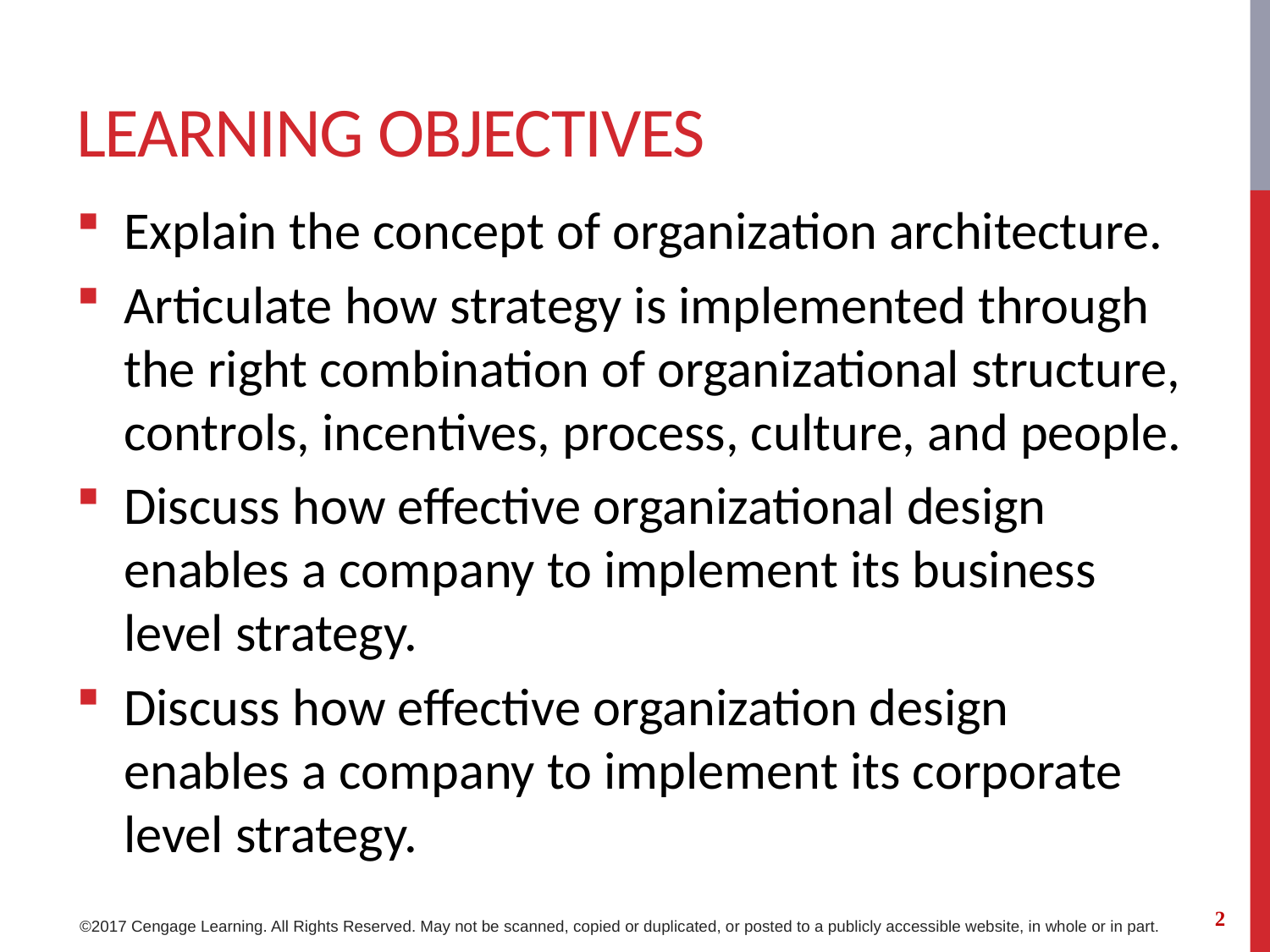

# Learning objectives
Explain the concept of organization architecture.
Articulate how strategy is implemented through the right combination of organizational structure, controls, incentives, process, culture, and people.
Discuss how effective organizational design enables a company to implement its business level strategy.
Discuss how effective organization design enables a company to implement its corporate level strategy.

2